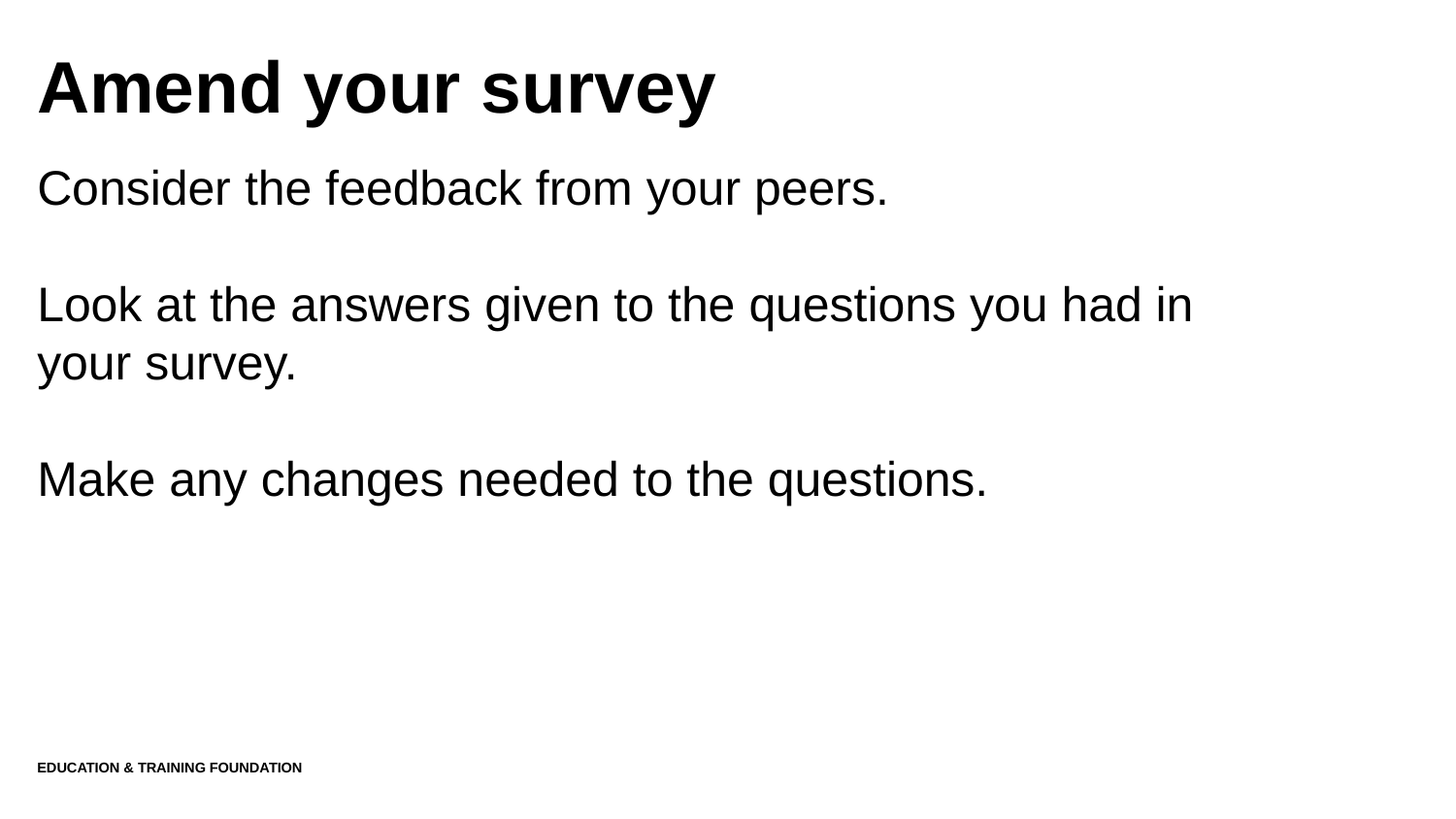

# Amend your survey
Consider the feedback from your peers.

Look at the answers given to the questions you had in your survey.

Make any changes needed to the questions.

Education & Training Foundation